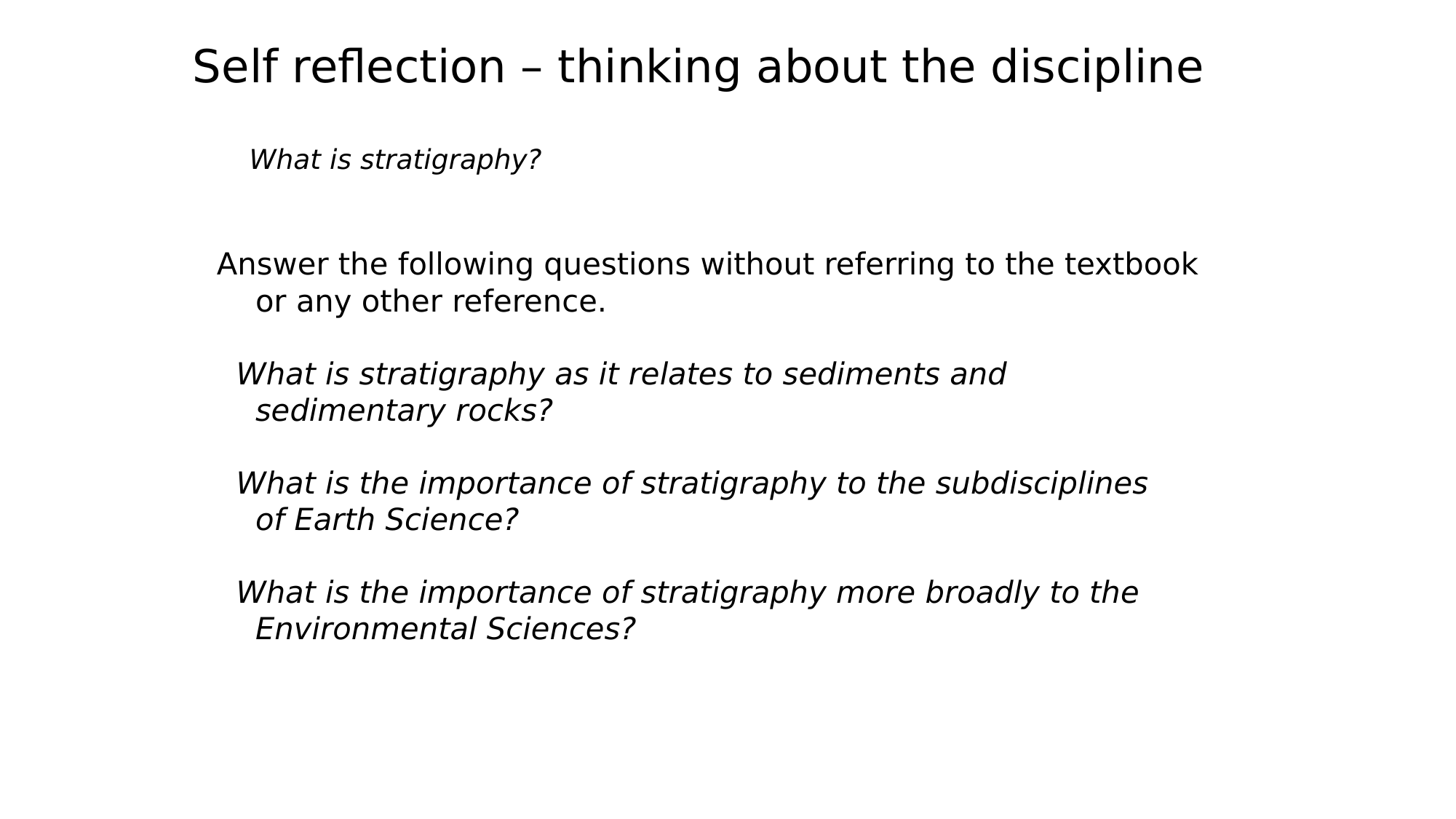

Self reflection – thinking about the discipline
What is stratigraphy?
Answer the following questions without referring to the textbook
    or any other reference.

  What is stratigraphy as it relates to sediments and
    sedimentary rocks?

  What is the importance of stratigraphy to the subdisciplines
    of Earth Science?

  What is the importance of stratigraphy more broadly to the
    Environmental Sciences?